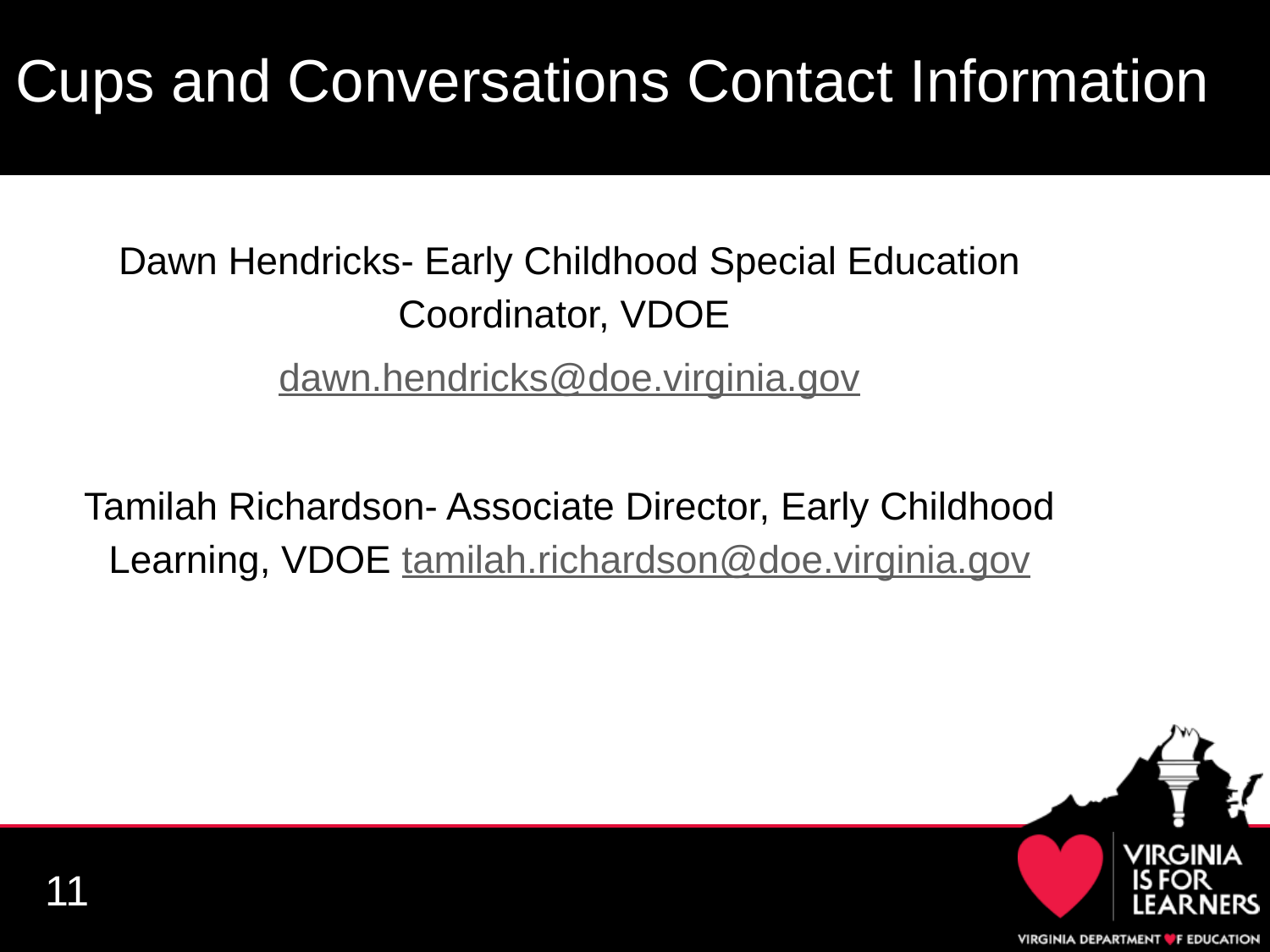

# Cups and Conversations Contact Information
Dawn Hendricks- Early Childhood Special Education Coordinator, VDOE
dawn.hendricks@doe.virginia.gov

Tamilah Richardson- Associate Director, Early Childhood Learning, VDOE tamilah.richardson@doe.virginia.gov